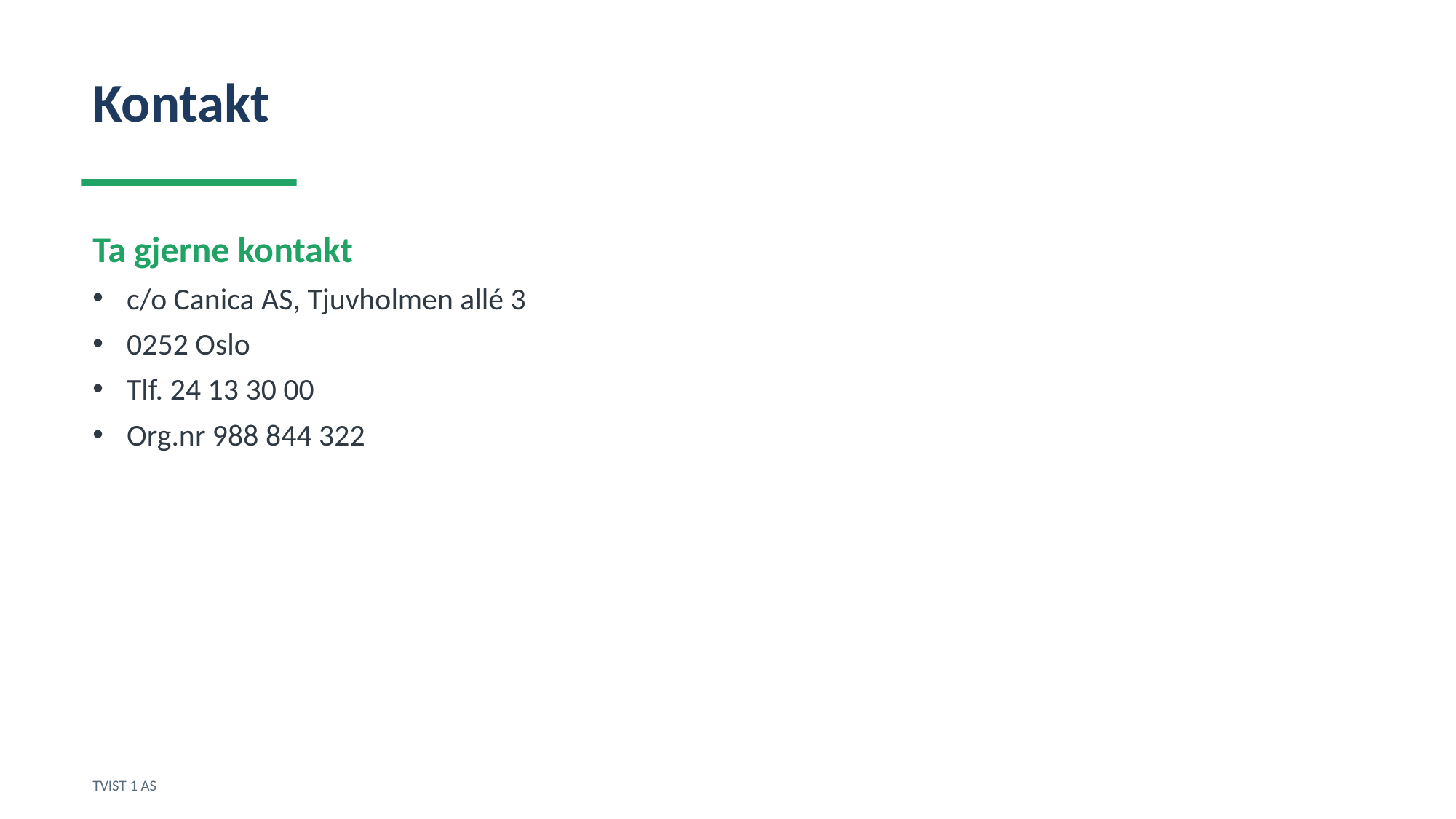

Kontakt

Ta gjerne kontakt
c/o Canica AS, Tjuvholmen allé 3
0252 Oslo
Tlf. 24 13 30 00
Org.nr 988 844 322
TVIST 1 AS